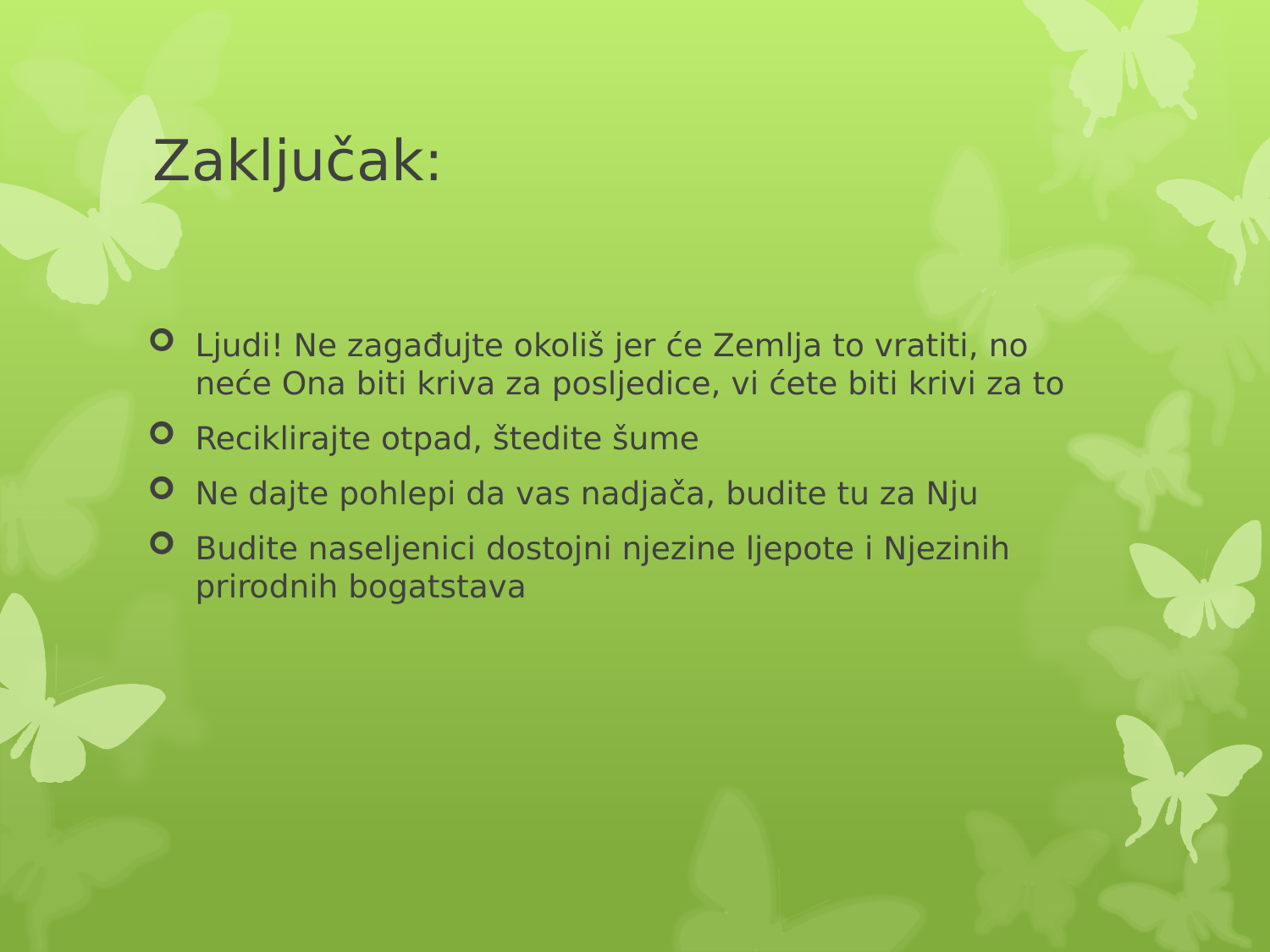

# Zaključak:
Ljudi! Ne zagađujte okoliš jer će Zemlja to vratiti, no neće Ona biti kriva za posljedice, vi ćete biti krivi za to
Reciklirajte otpad, štedite šume
Ne dajte pohlepi da vas nadjača, budite tu za Nju
Budite naseljenici dostojni njezine ljepote i Njezinih prirodnih bogatstava